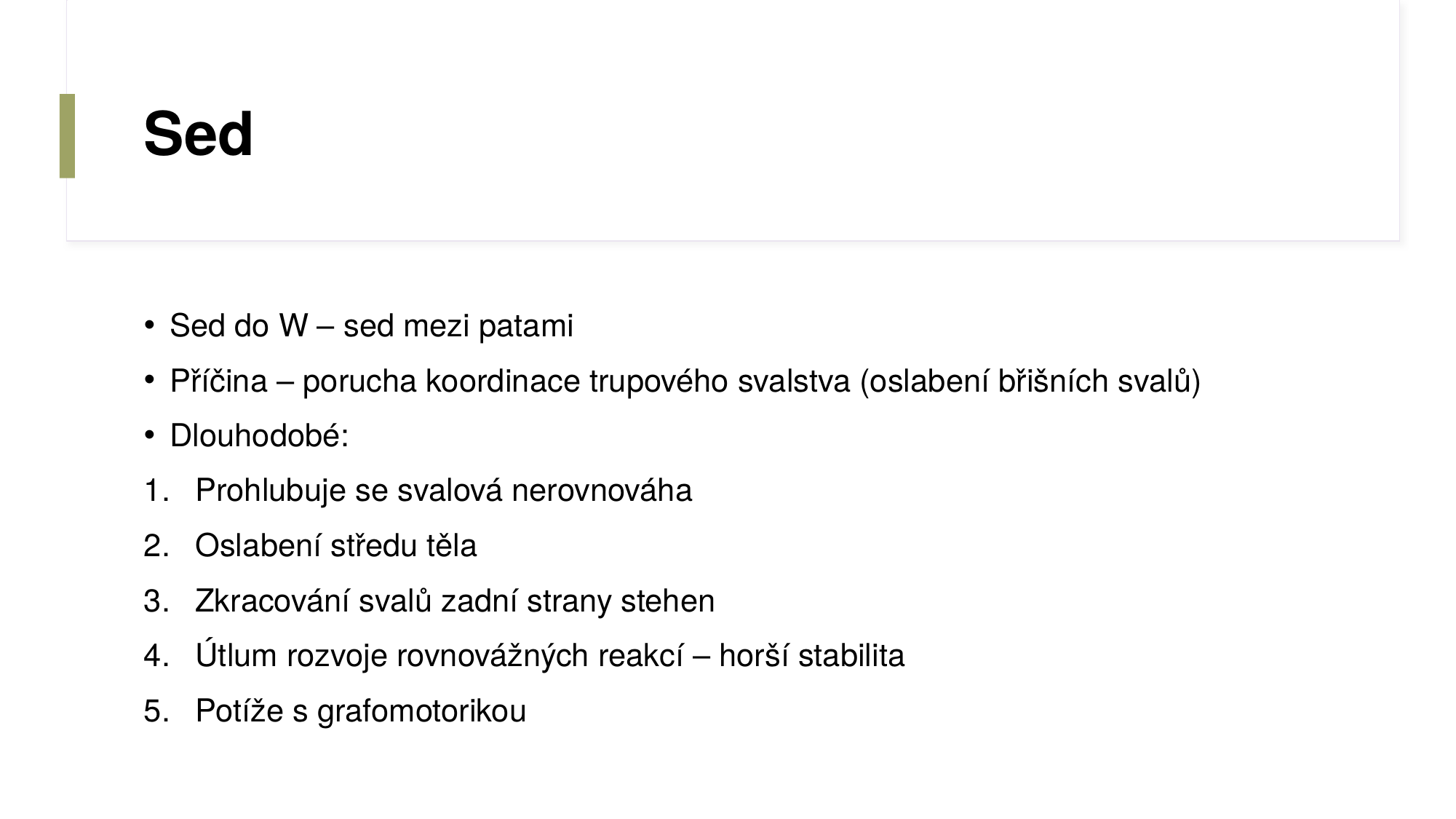

# Sed
Sed do W – sed mezi patami
Příčina – porucha koordinace trupového svalstva (oslabení břišních svalů)
Dlouhodobé:
Prohlubuje se svalová nerovnováha
Oslabení středu těla
Zkracování svalů zadní strany stehen
Útlum rozvoje rovnovážných reakcí – horší stabilita
Potíže s grafomotorikou